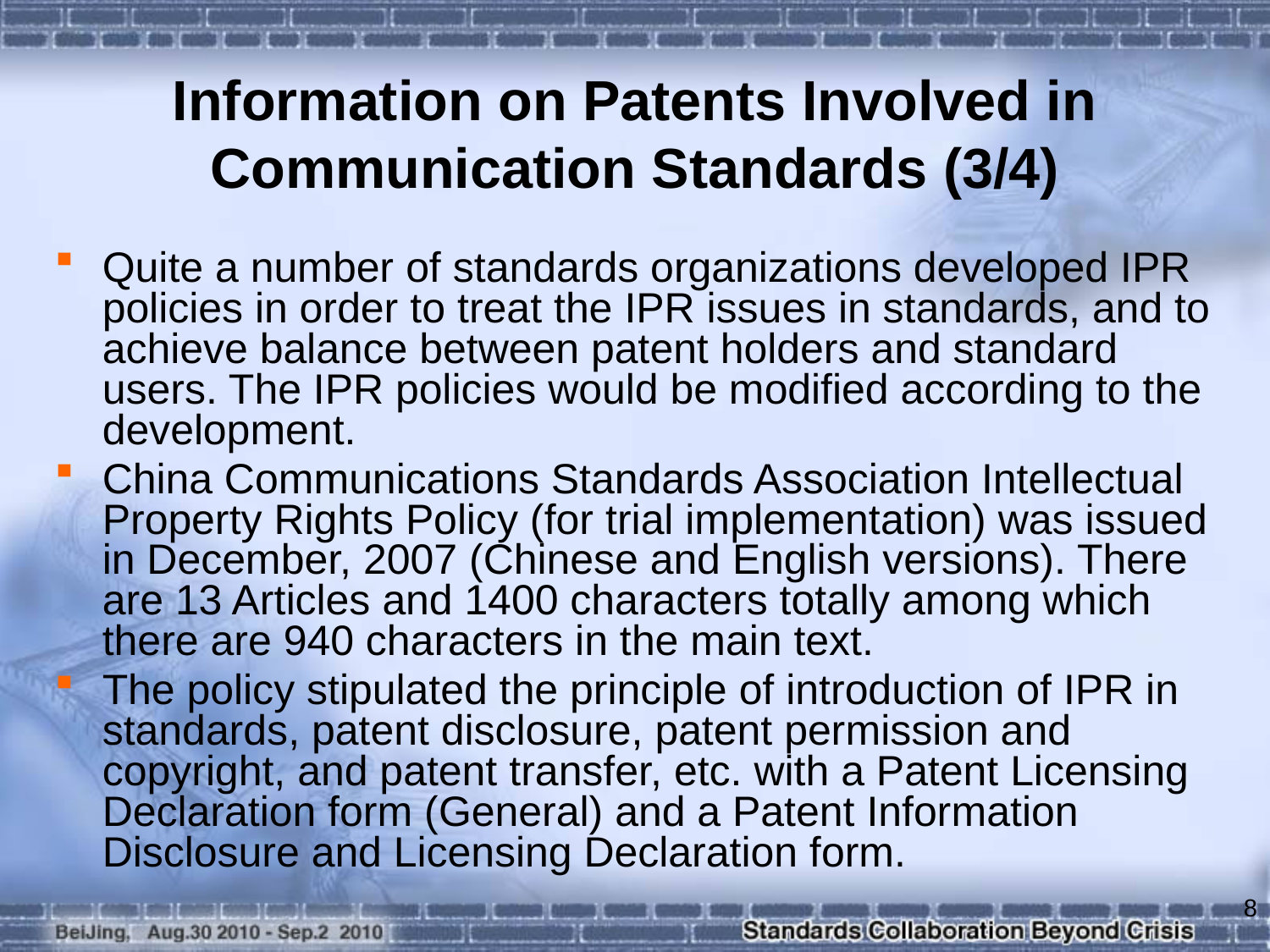

# Information on Patents Involved in Communication Standards (3/4)
Quite a number of standards organizations developed IPR policies in order to treat the IPR issues in standards, and to achieve balance between patent holders and standard users. The IPR policies would be modified according to the development.
China Communications Standards Association Intellectual Property Rights Policy (for trial implementation) was issued in December, 2007 (Chinese and English versions). There are 13 Articles and 1400 characters totally among which there are 940 characters in the main text.
The policy stipulated the principle of introduction of IPR in standards, patent disclosure, patent permission and copyright, and patent transfer, etc. with a Patent Licensing Declaration form (General) and a Patent Information Disclosure and Licensing Declaration form.
8